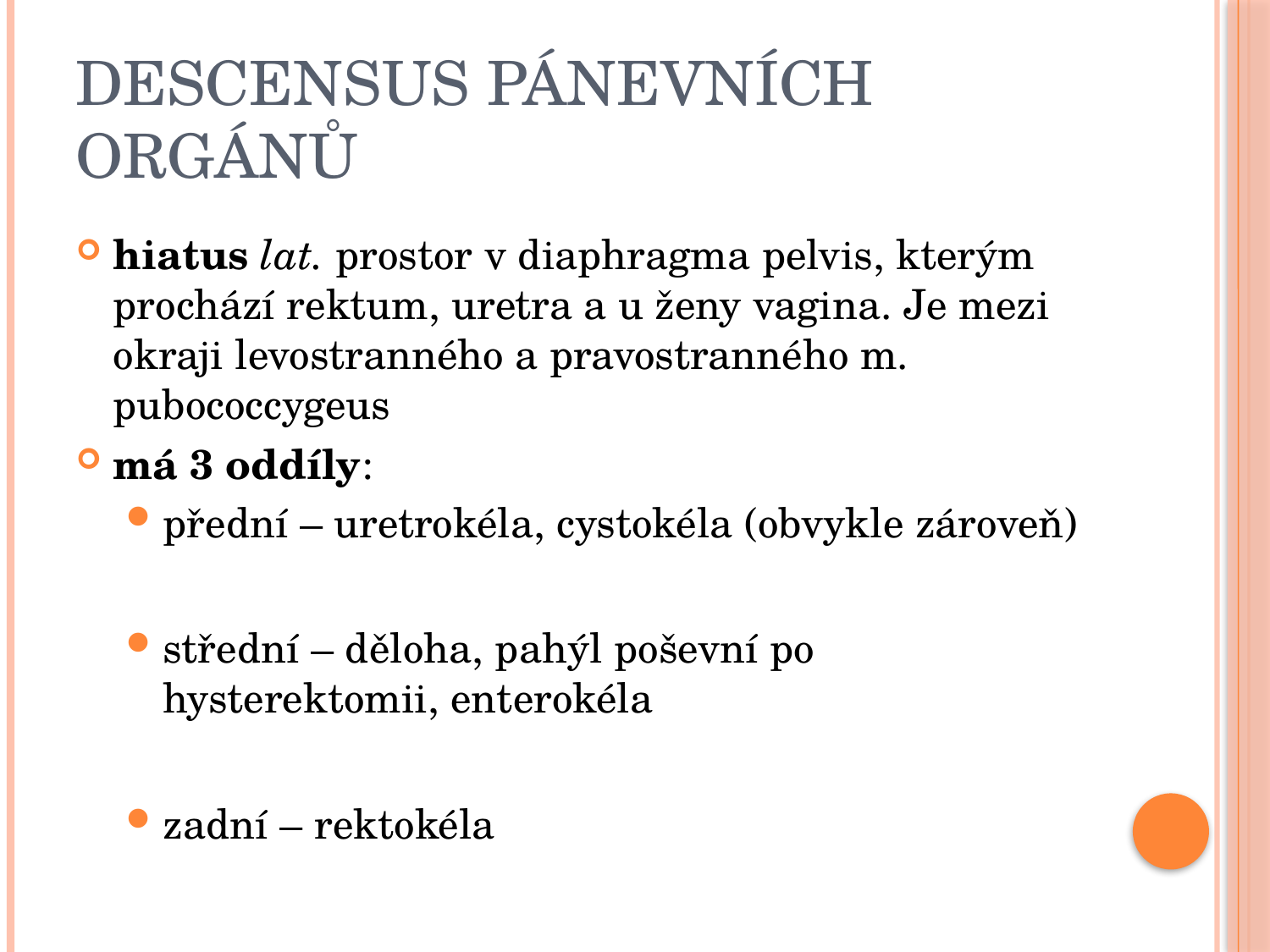

# Descensus pánevních orgánů
hiatus lat. prostor v diaphragma pelvis, kterým prochází rektum, uretra a u ženy vagina. Je mezi okraji levostranného a pravostranného m. pubococcygeus
má 3 oddíly:
přední – uretrokéla, cystokéla (obvykle zároveň)

střední – děloha, pahýl poševní po hysterektomii, enterokéla

zadní – rektokéla